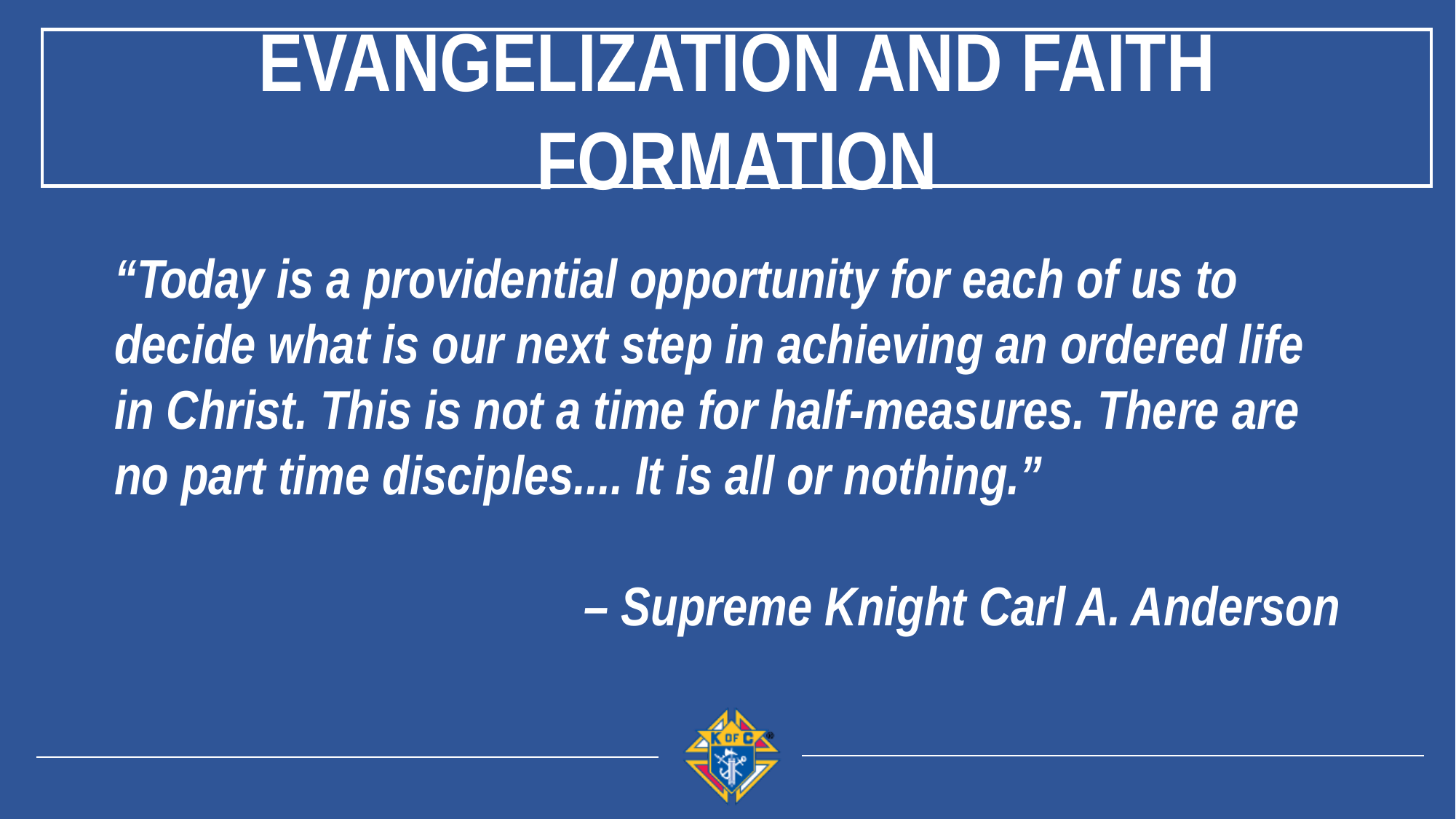

Evangelization and Faith Formation
“Today is a providential opportunity for each of us to decide what is our next step in achieving an ordered life in Christ. This is not a time for half-measures. There are no part time disciples.... It is all or nothing.”

– Supreme Knight Carl A. Anderson